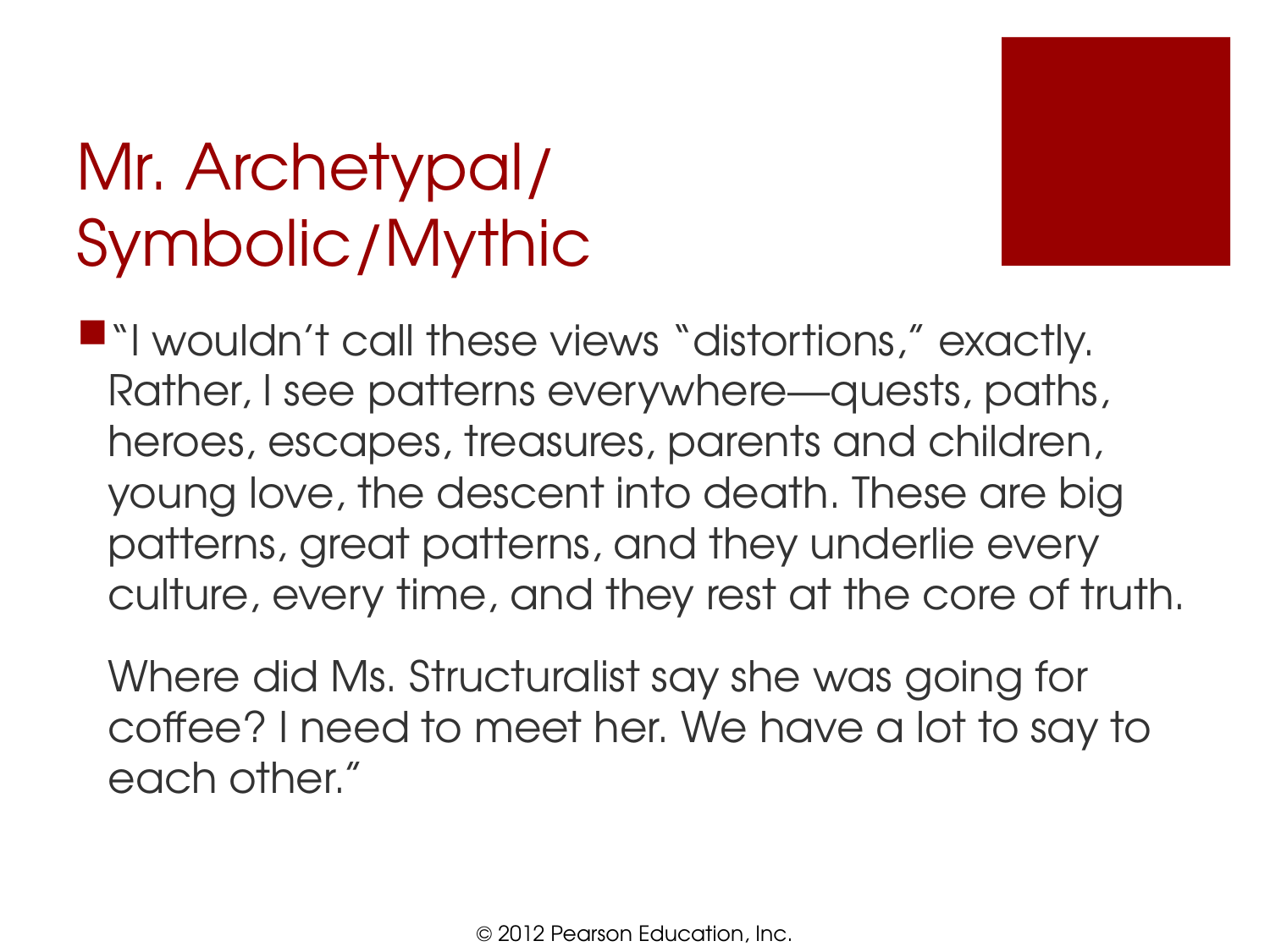

# Mr. Archetypal/ Symbolic/Mythic
“I wouldn’t call these views “distortions,” exactly.  Rather, I see patterns everywhere—quests, paths, heroes, escapes, treasures, parents and children, young love, the descent into death. These are big patterns, great patterns, and they underlie every culture, every time, and they rest at the core of truth.
	Where did Ms. Structuralist say she was going for coffee? I need to meet her. We have a lot to say to each other.”
© 2012 Pearson Education, Inc.